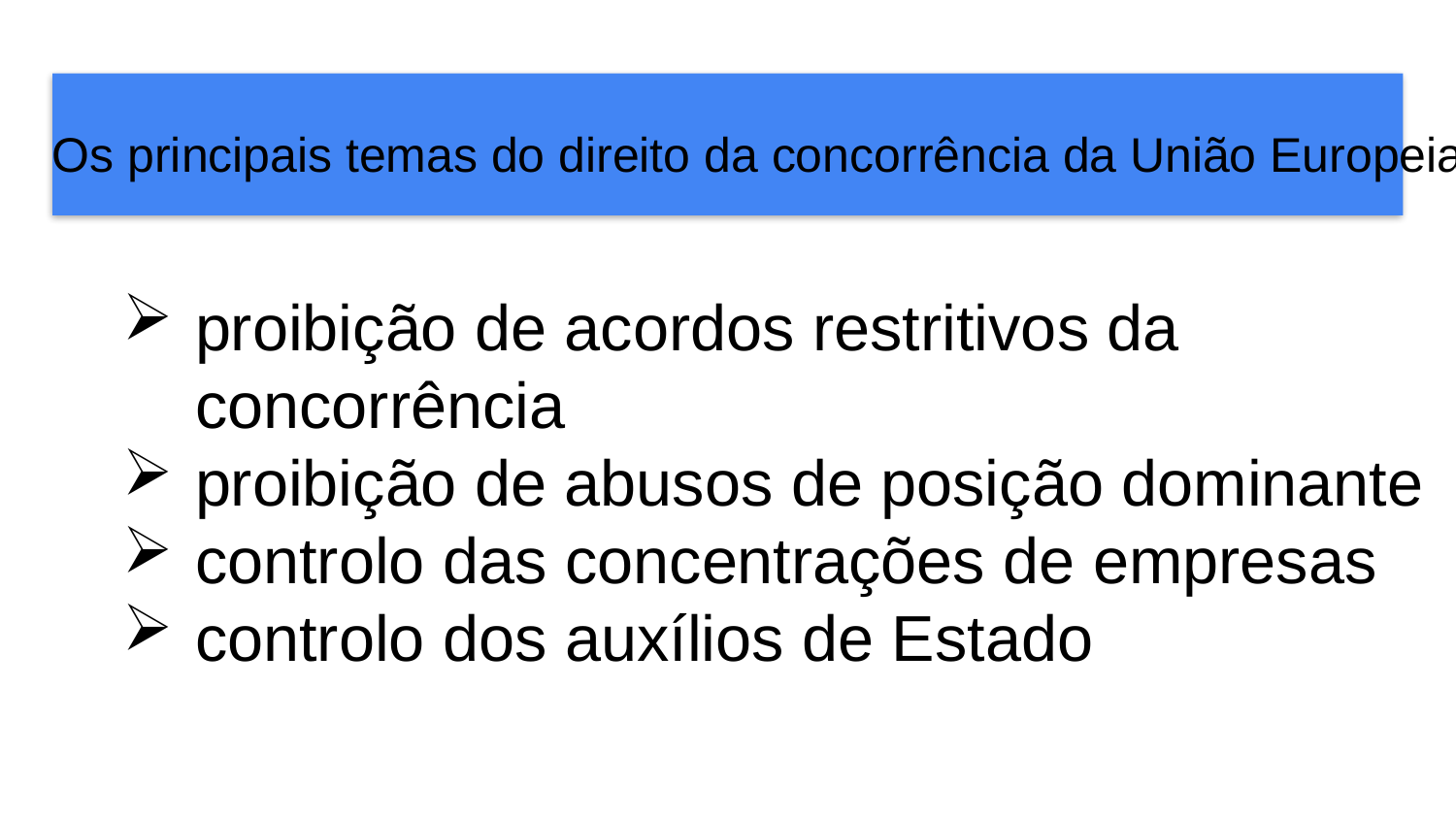

Os principais temas do direito da concorrência da União Europeia

proibição de acordos restritivos da concorrência
proibição de abusos de posição dominante
controlo das concentrações de empresas
controlo dos auxílios de Estado